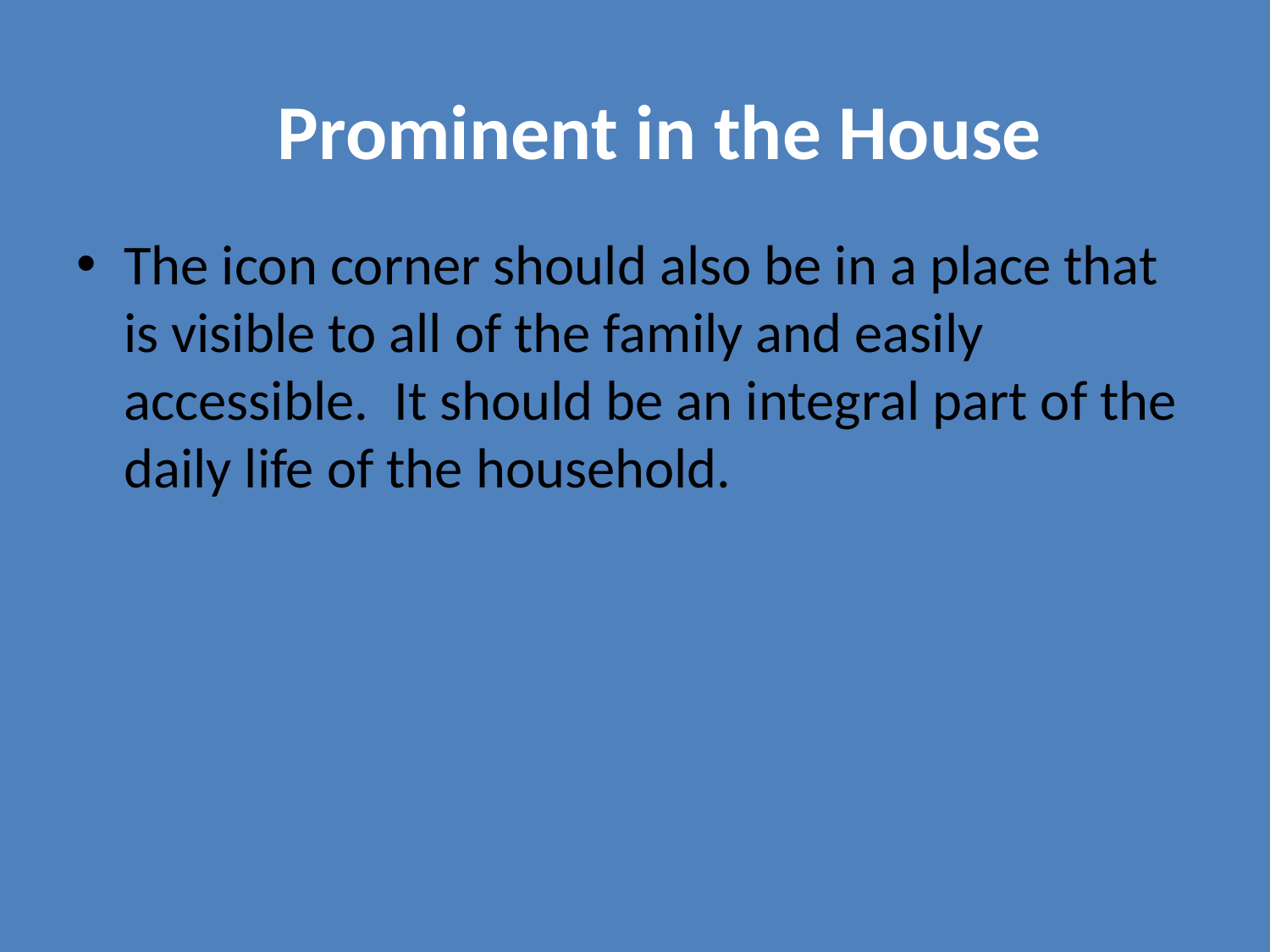

Prominent in the House
The icon corner should also be in a place that is visible to all of the family and easily accessible.  It should be an integral part of the daily life of the household.